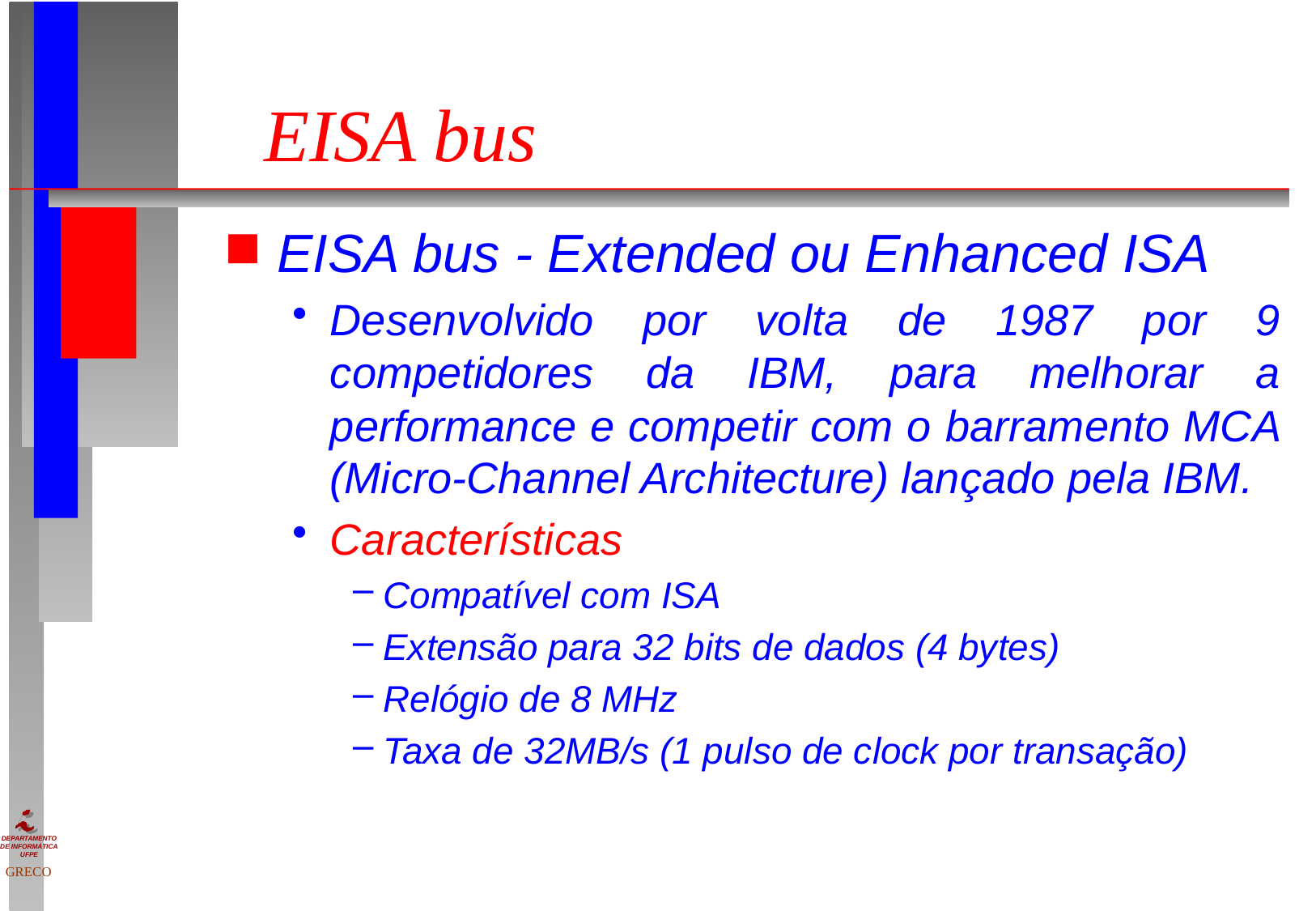

# EISA bus
EISA bus - Extended ou Enhanced ISA
Desenvolvido por volta de 1987 por 9 competidores da IBM, para melhorar a performance e competir com o barramento MCA (Micro-Channel Architecture) lançado pela IBM.
Características
Compatível com ISA
Extensão para 32 bits de dados (4 bytes)
Relógio de 8 MHz
Taxa de 32MB/s (1 pulso de clock por transação)